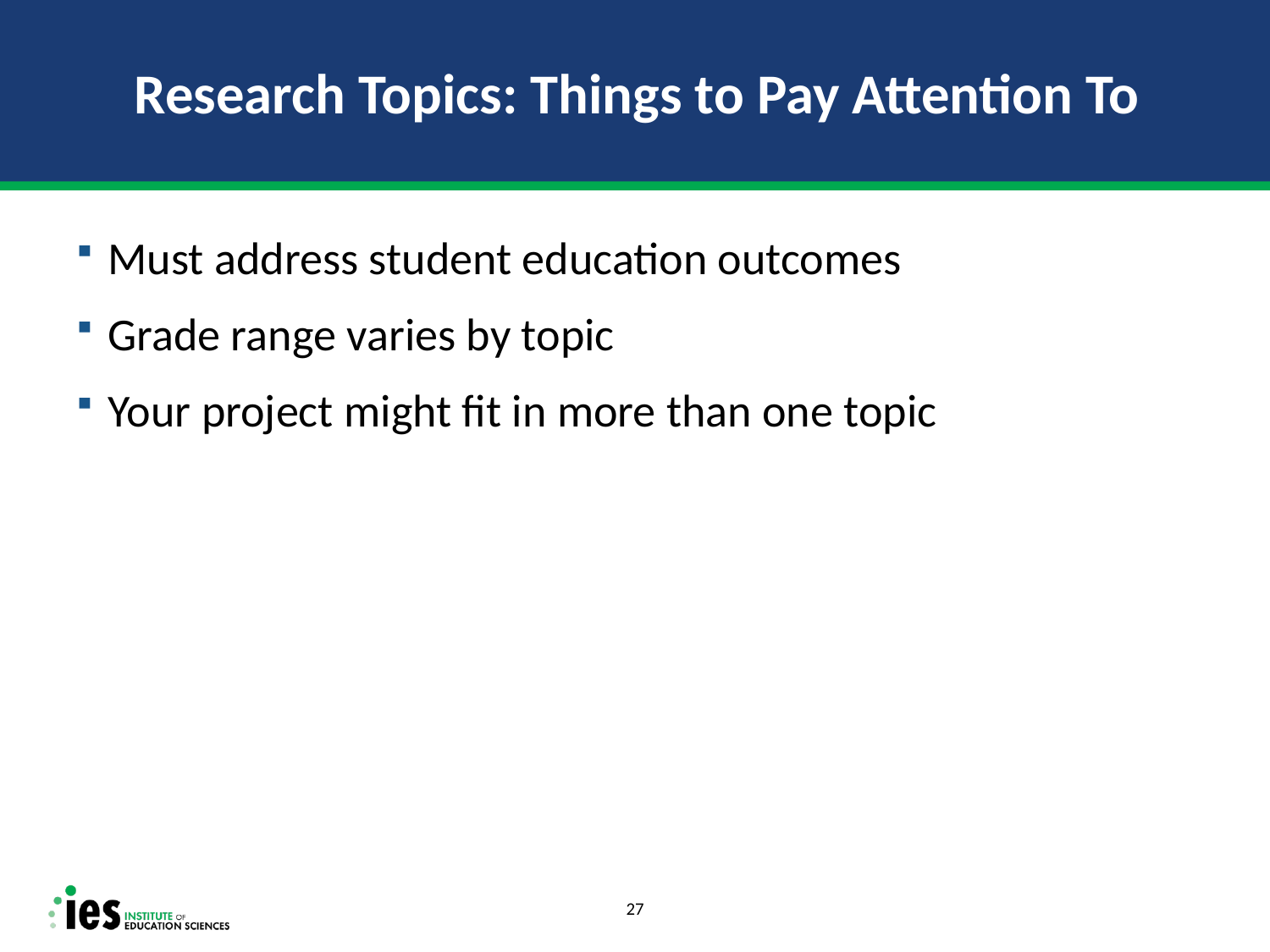

# Research Topics: Things to Pay Attention To
Must address student education outcomes
Grade range varies by topic
Your project might fit in more than one topic
27